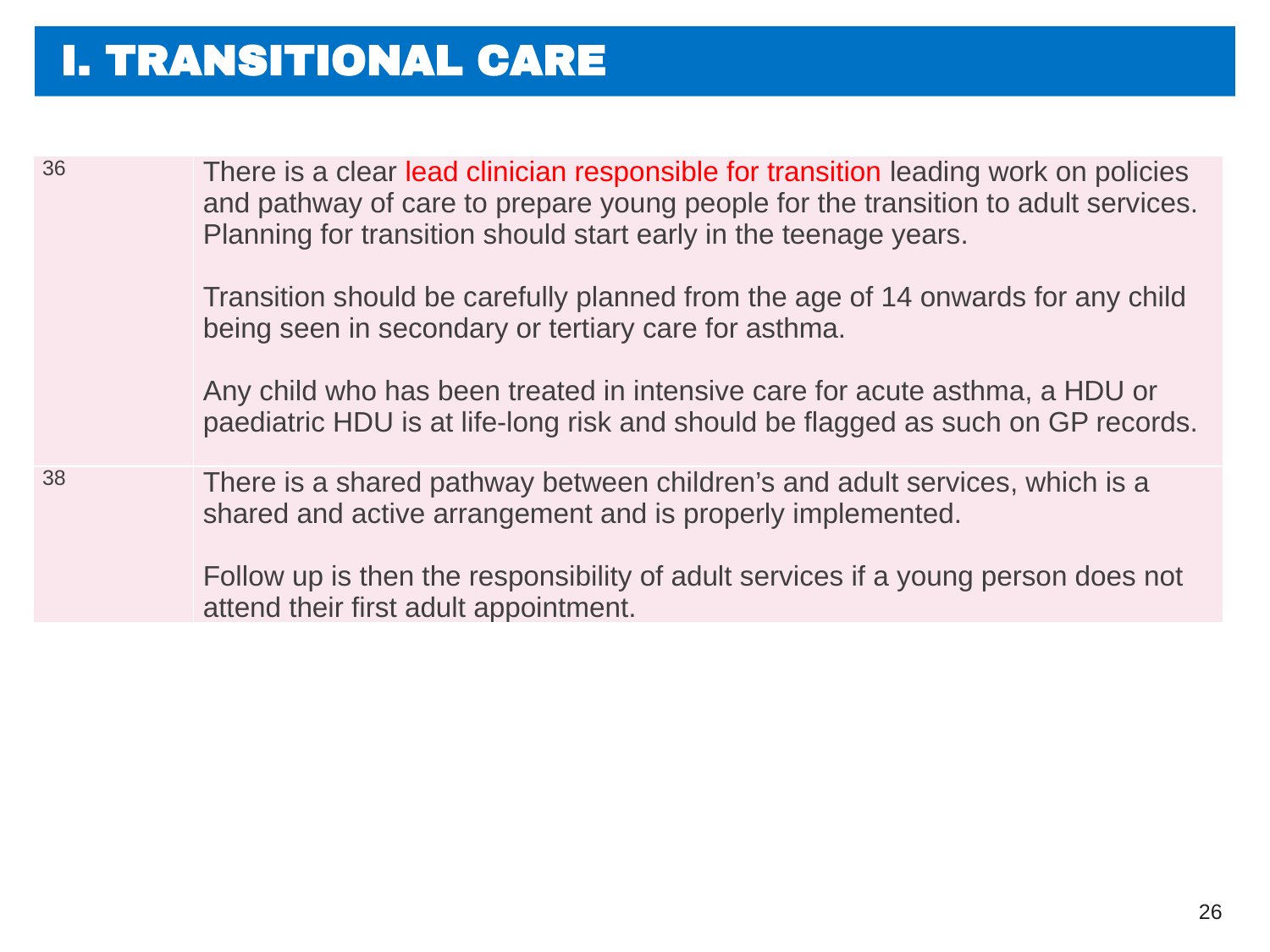

# I. TRANSITIONAL CARE
| 36 | There is a clear lead clinician responsible for transition leading work on policies and pathway of care to prepare young people for the transition to adult services. Planning for transition should start early in the teenage years.   Transition should be carefully planned from the age of 14 onwards for any child being seen in secondary or tertiary care for asthma.   Any child who has been treated in intensive care for acute asthma, a HDU or paediatric HDU is at life-long risk and should be flagged as such on GP records. |
| --- | --- |
| 38 | There is a shared pathway between children’s and adult services, which is a shared and active arrangement and is properly implemented.   Follow up is then the responsibility of adult services if a young person does not attend their first adult appointment. |
26